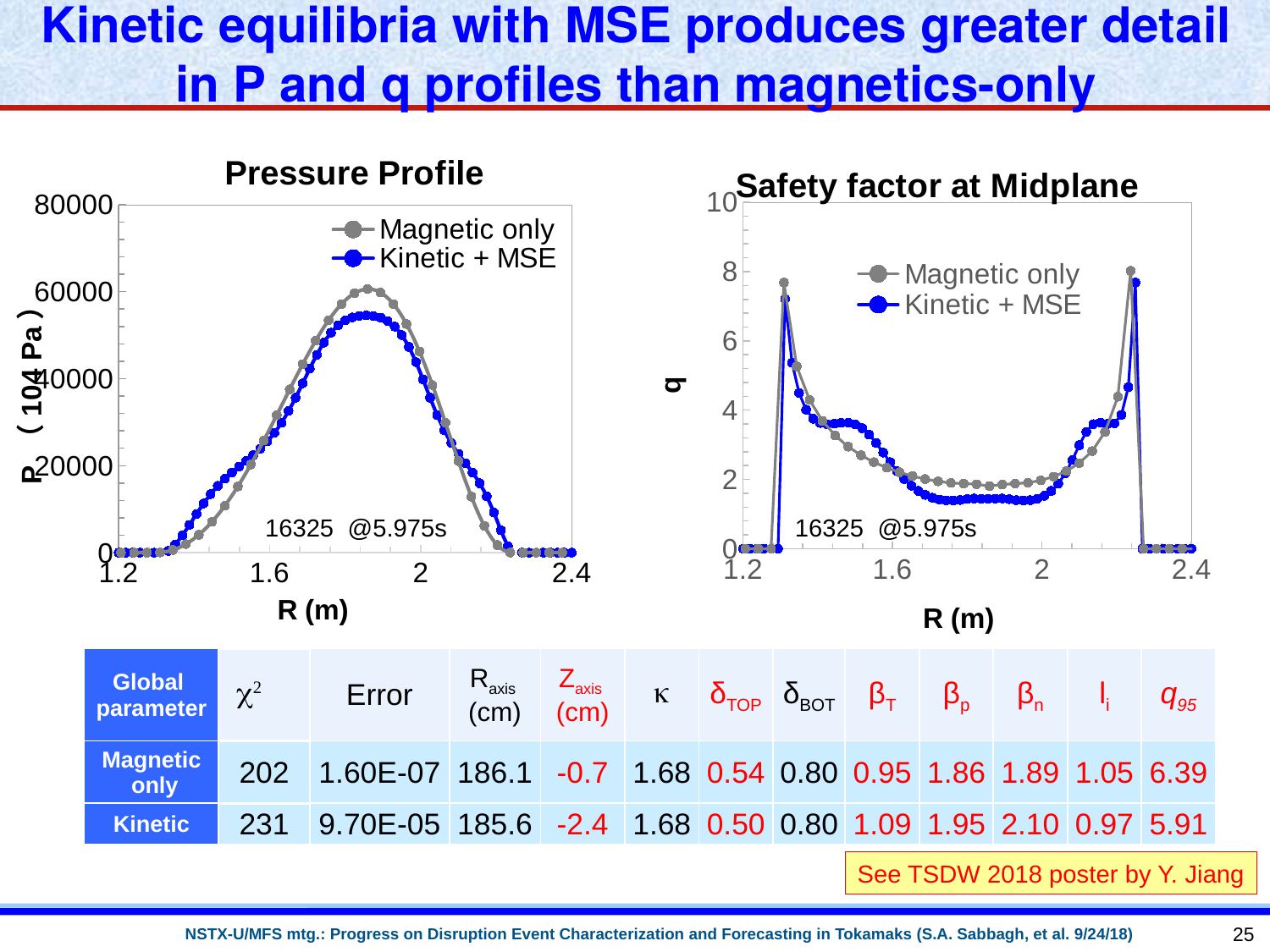

# Kinetic equilibria with MSE produces greater detail in P and q profiles than magnetics-only

### Chart: Pressure Profile

| Category | Magnetic only | Kinetic + MSE |
|---|---|---|

### Chart: Safety factor at Midplane

| Category | Magnetic only | Kinetic + MSE |
|---|---|---|
16325  @5.975s
16325  @5.975s
| Global parameter | χ2 | Error | Raxis (cm) | Zaxis (cm) | κ | δTOP | δBOT | βT | βp | βn | li | q95 |
| --- | --- | --- | --- | --- | --- | --- | --- | --- | --- | --- | --- | --- |
| Magnetic only | 202 | 1.60E-07 | 186.1 | -0.7 | 1.68 | 0.54 | 0.80 | 0.95 | 1.86 | 1.89 | 1.05 | 6.39 |
| Kinetic | 231 | 9.70E-05 | 185.6 | -2.4 | 1.68 | 0.50 | 0.80 | 1.09 | 1.95 | 2.10 | 0.97 | 5.91 |
See TSDW 2018 poster by Y. Jiang